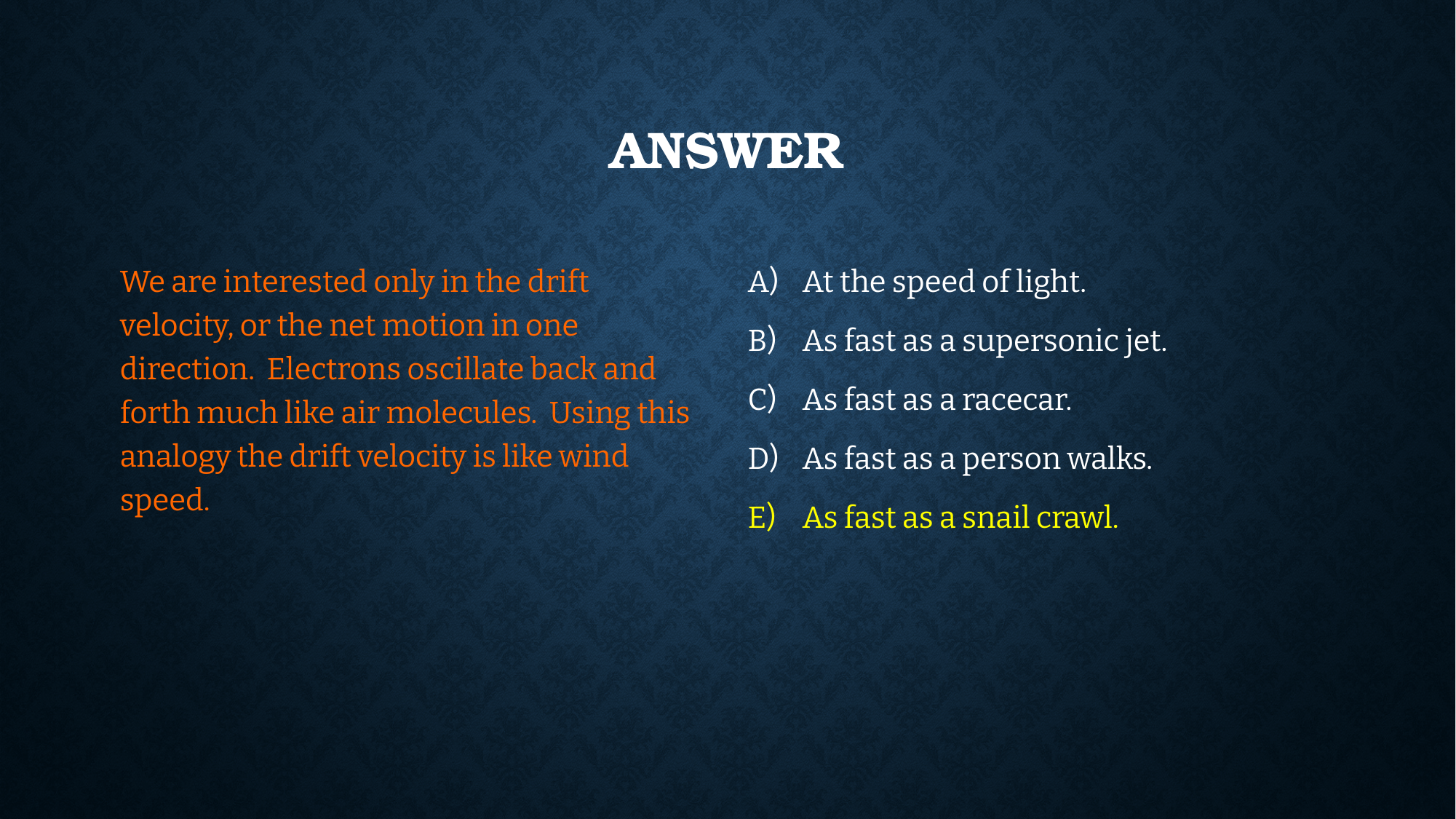

# Answer
We are interested only in the drift velocity, or the net motion in one direction.  Electrons oscillate back and forth much like air molecules.  Using this analogy the drift velocity is like wind speed.
At the speed of light.
As fast as a supersonic jet.
As fast as a racecar.
As fast as a person walks.
As fast as a snail crawl.